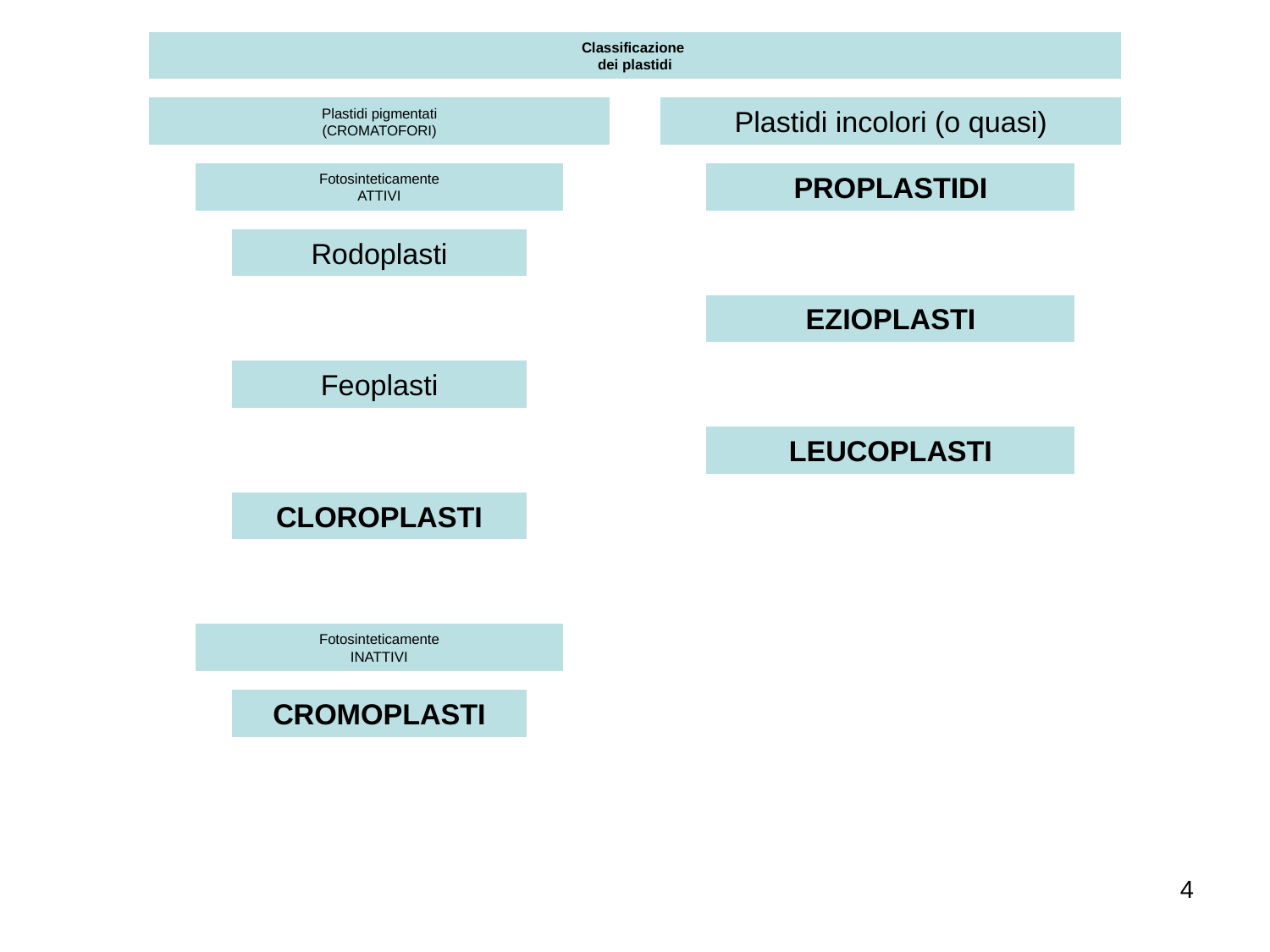

Classificazione
dei plastidi
Plastidi pigmentati
(CROMATOFORI)
Fotosinteticamente
ATTIVI
Rodoplasti
Feoplasti
CLOROPLASTI
Fotosinteticamente
INATTIVI
CROMOPLASTI
Plastidi incolori (o quasi)
PROPLASTIDI
EZIOPLASTI
LEUCOPLASTI
4